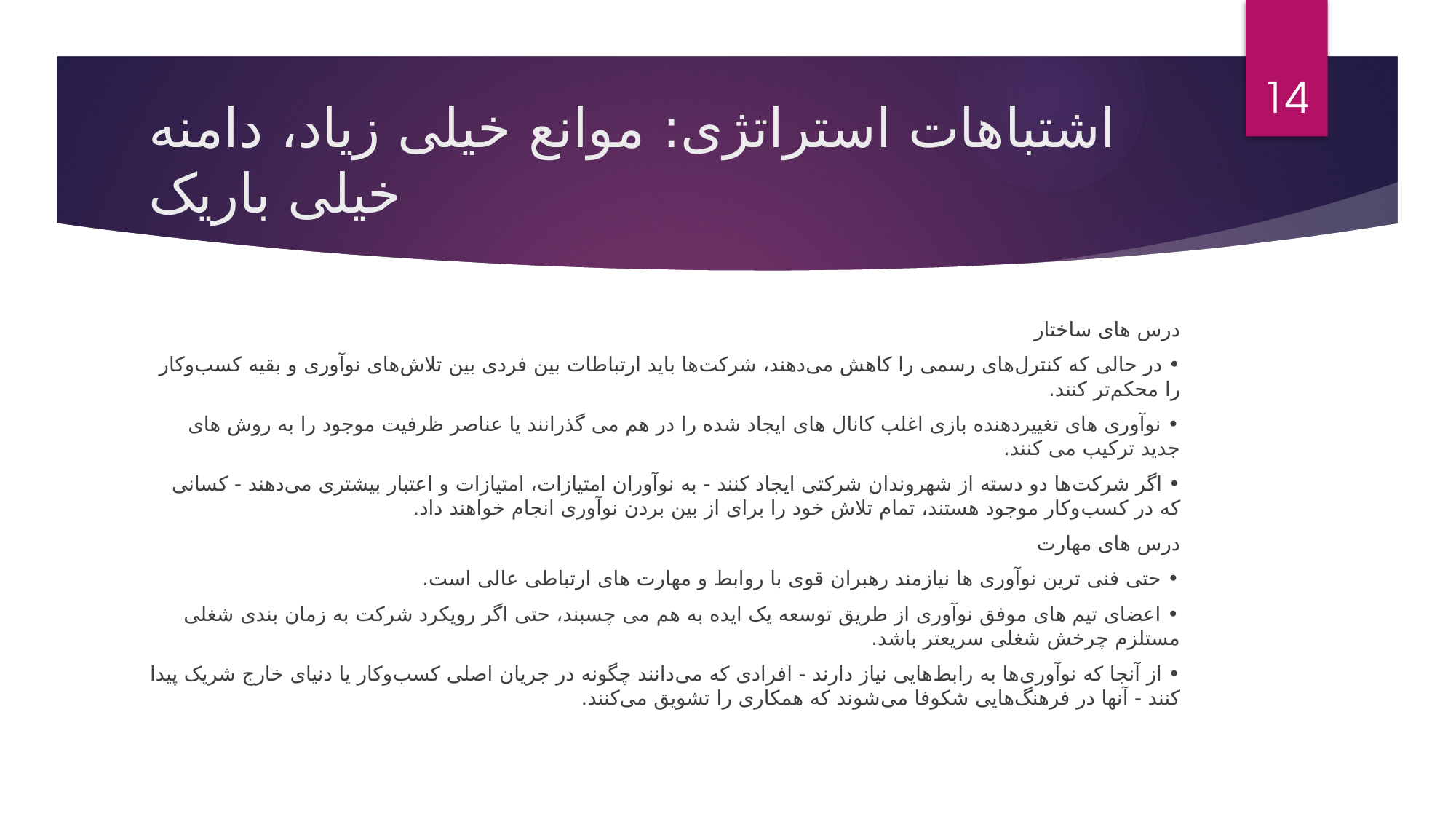

14
# اشتباهات استراتژی: موانع خیلی زیاد، دامنه خیلی باریک
درس های ساختار
• در حالی که کنترل‌های رسمی را کاهش می‌دهند، شرکت‌ها باید ارتباطات بین فردی بین تلاش‌های نوآوری و بقیه کسب‌وکار را محکم‌تر کنند.
• نوآوری های تغییردهنده بازی اغلب کانال های ایجاد شده را در هم می گذرانند یا عناصر ظرفیت موجود را به روش های جدید ترکیب می کنند.
• اگر شرکت‌ها دو دسته از شهروندان شرکتی ایجاد کنند - به نوآوران امتیازات، امتیازات و اعتبار بیشتری می‌دهند - کسانی که در کسب‌وکار موجود هستند، تمام تلاش خود را برای از بین بردن نوآوری انجام خواهند داد.
درس های مهارت
• حتی فنی ترین نوآوری ها نیازمند رهبران قوی با روابط و مهارت های ارتباطی عالی است.
• اعضای تیم های موفق نوآوری از طریق توسعه یک ایده به هم می چسبند، حتی اگر رویکرد شرکت به زمان بندی شغلی مستلزم چرخش شغلی سریعتر باشد.
• از آنجا که نوآوری‌ها به رابط‌هایی نیاز دارند - افرادی که می‌دانند چگونه در جریان اصلی کسب‌وکار یا دنیای خارج شریک پیدا کنند - آنها در فرهنگ‌هایی شکوفا می‌شوند که همکاری را تشویق می‌کنند.